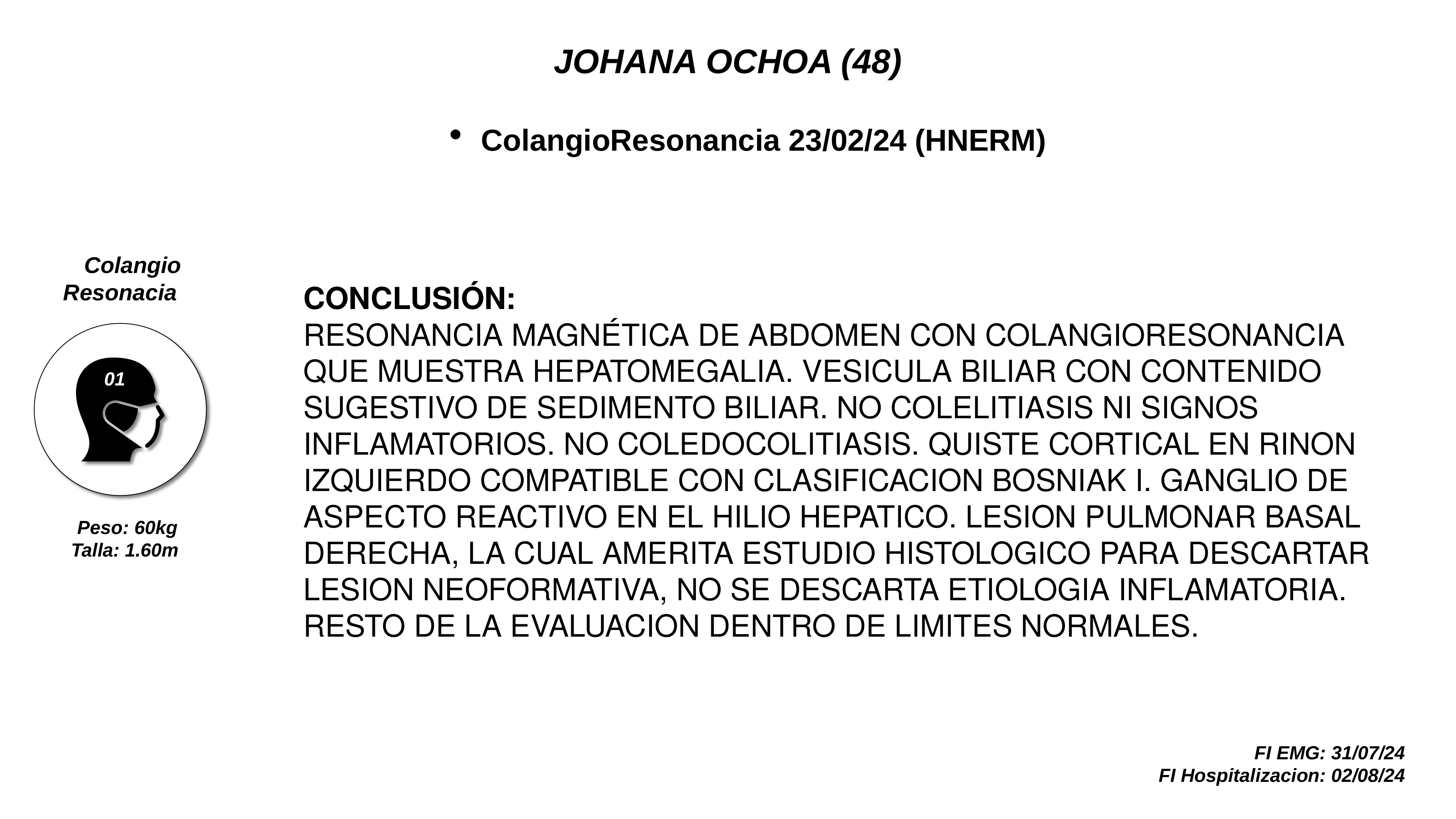

JOHANA OCHOA (48)
ColangioResonancia 23/02/24 (HNERM)
    Colangio Resonacia
CONCLUSIÓN:
RESONANCIA MAGNÉTICA DE ABDOMEN CON COLANGIORESONANCIA QUE MUESTRA HEPATOMEGALIA. VESICULA BILIAR CON CONTENIDO SUGESTIVO DE SEDIMENTO BILIAR. NO COLELITIASIS NI SIGNOS INFLAMATORIOS. NO COLEDOCOLITIASIS. QUISTE CORTICAL EN RINON IZQUIERDO COMPATIBLE CON CLASIFICACION BOSNIAK I. GANGLIO DE ASPECTO REACTIVO EN EL HILIO HEPATICO. LESION PULMONAR BASAL DERECHA, LA CUAL AMERITA ESTUDIO HISTOLOGICO PARA DESCARTAR LESION NEOFORMATIVA, NO SE DESCARTA ETIOLOGIA INFLAMATORIA. RESTO DE LA EVALUACION DENTRO DE LIMITES NORMALES.

01
Peso: 60kg
Talla: 1.60m
FI EMG: 31/07/24
FI Hospitalizacion: 02/08/24